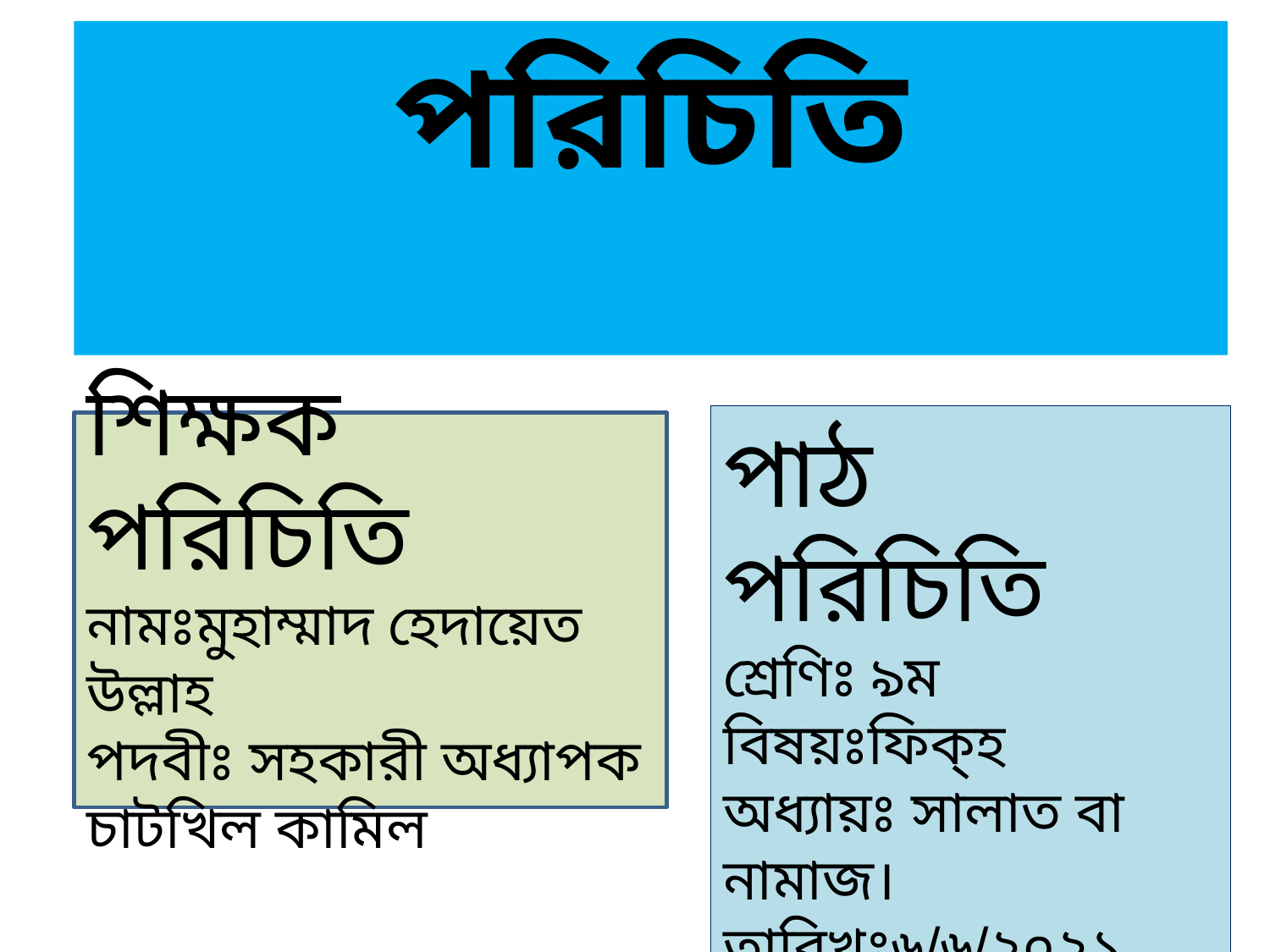

পরিচিতি

পাঠ পরিচিতি
শ্রেণিঃ ৯ম
বিষয়ঃফিক্‌হ
অধ্যায়ঃ সালাত বা নামাজ।
তারিখঃ৬/৬/২০২১
শিক্ষক পরিচিতি
নামঃমুহাম্মাদ হেদায়েত উল্লাহ
পদবীঃ সহকারী অধ্যাপক
চাটখিল কামিল